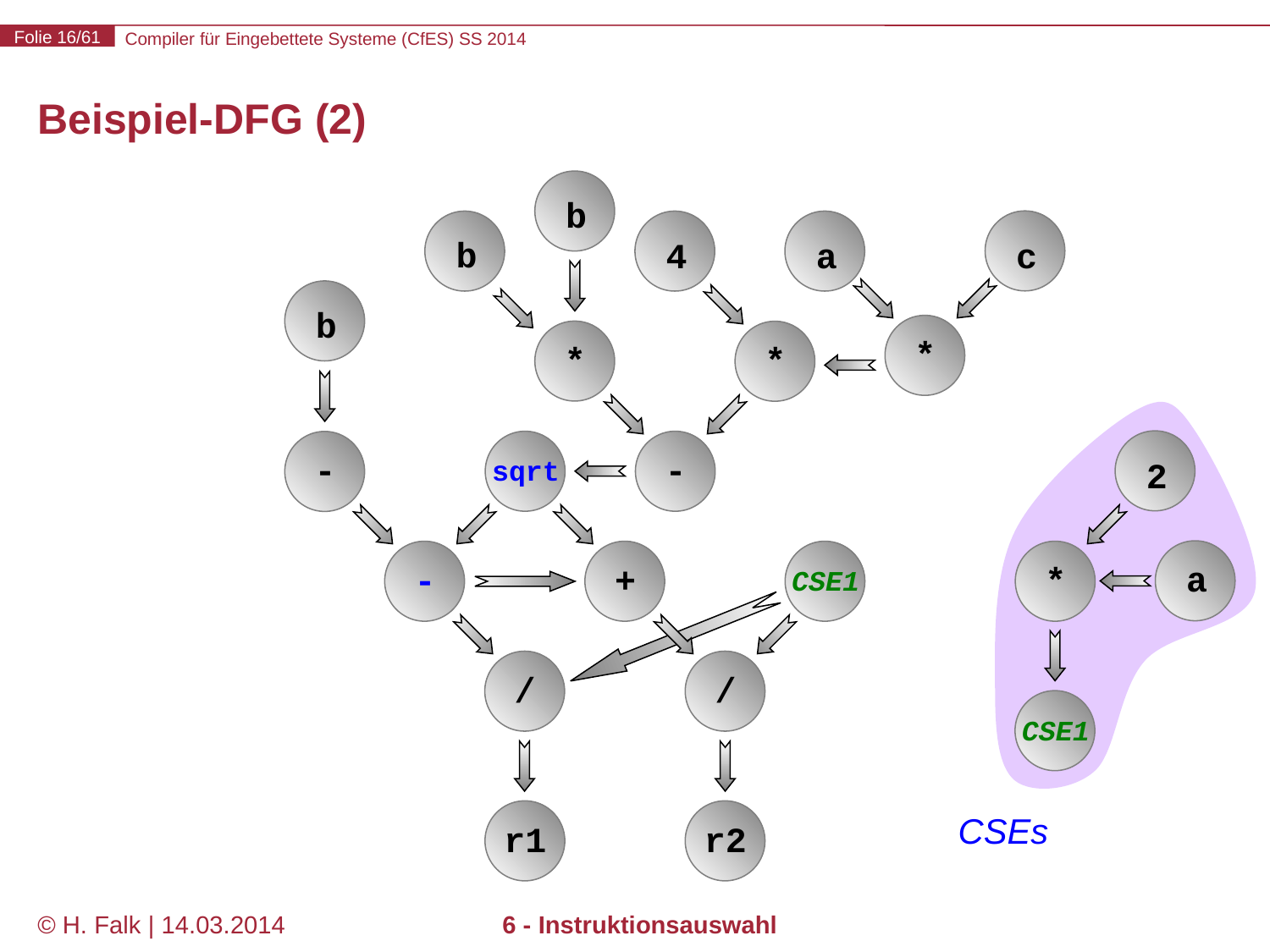

# Beispiel-DFG (2)

b

b
4
a
c

b

*
*
*

-
-
2
sqrt

a
-
+
*
CSE1

/
/

CSE1

CSEs
r1
r2
© H. Falk | 14.03.2014
6 - Instruktionsauswahl